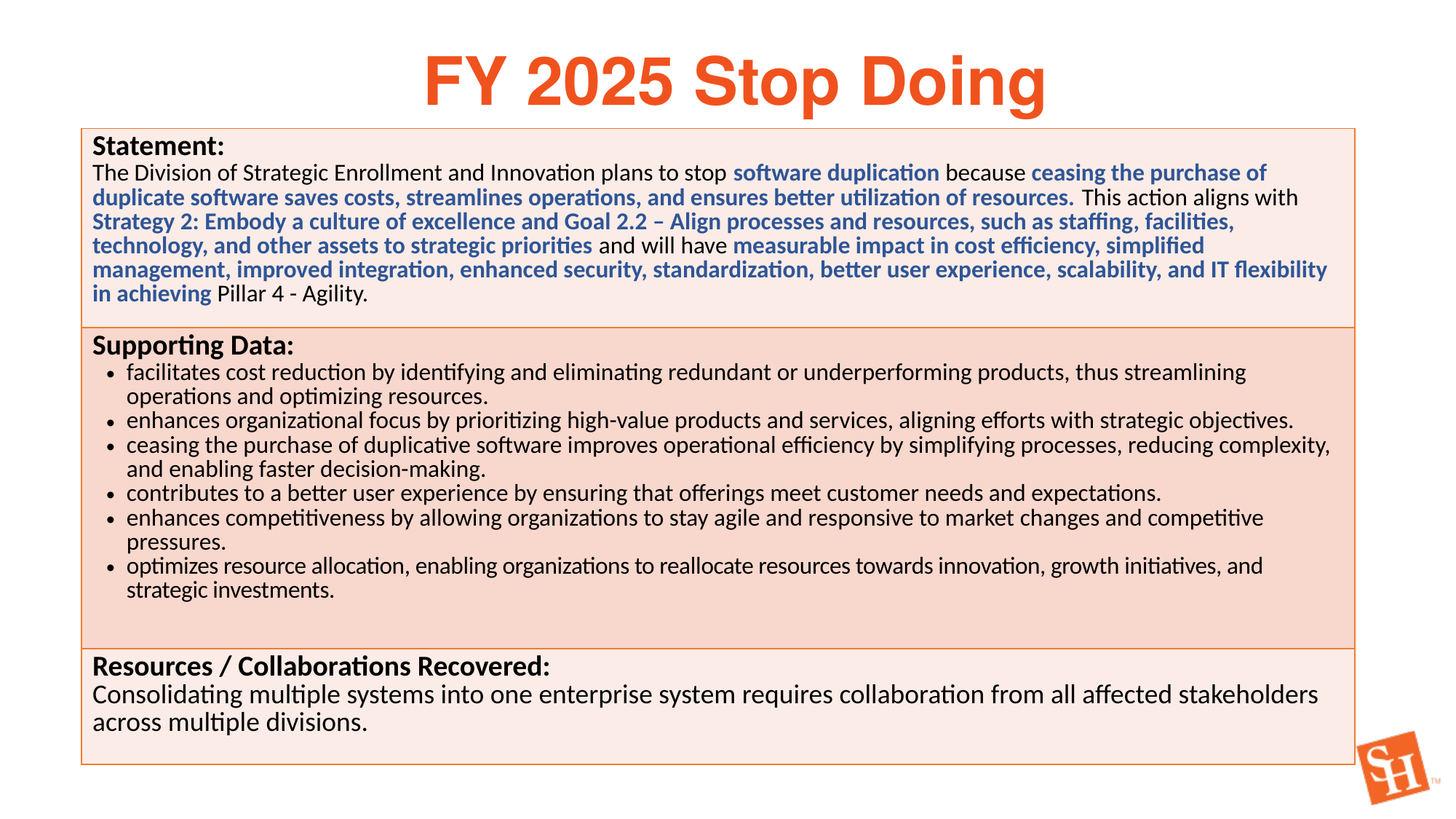

FY 2025 Stop Doing
| Statement: The Division of Strategic Enrollment and Innovation plans to stop software duplication because ceasing the purchase of duplicate software saves costs, streamlines operations, and ensures better utilization of resources. This action aligns with Strategy 2: Embody a culture of excellence and Goal 2.2 – Align processes and resources, such as staffing, facilities, technology, and other assets to strategic priorities and will have measurable impact in cost efficiency, simplified management, improved integration, enhanced security, standardization, better user experience, scalability, and IT flexibility in achieving Pillar 4 - Agility. |
| --- |
| Supporting Data: facilitates cost reduction by identifying and eliminating redundant or underperforming products, thus streamlining operations and optimizing resources. enhances organizational focus by prioritizing high-value products and services, aligning efforts with strategic objectives. ceasing the purchase of duplicative software improves operational efficiency by simplifying processes, reducing complexity, and enabling faster decision-making. contributes to a better user experience by ensuring that offerings meet customer needs and expectations. enhances competitiveness by allowing organizations to stay agile and responsive to market changes and competitive pressures. optimizes resource allocation, enabling organizations to reallocate resources towards innovation, growth initiatives, and strategic investments. |
| Resources / Collaborations Recovered: Consolidating multiple systems into one enterprise system requires collaboration from all affected stakeholders across multiple divisions. |